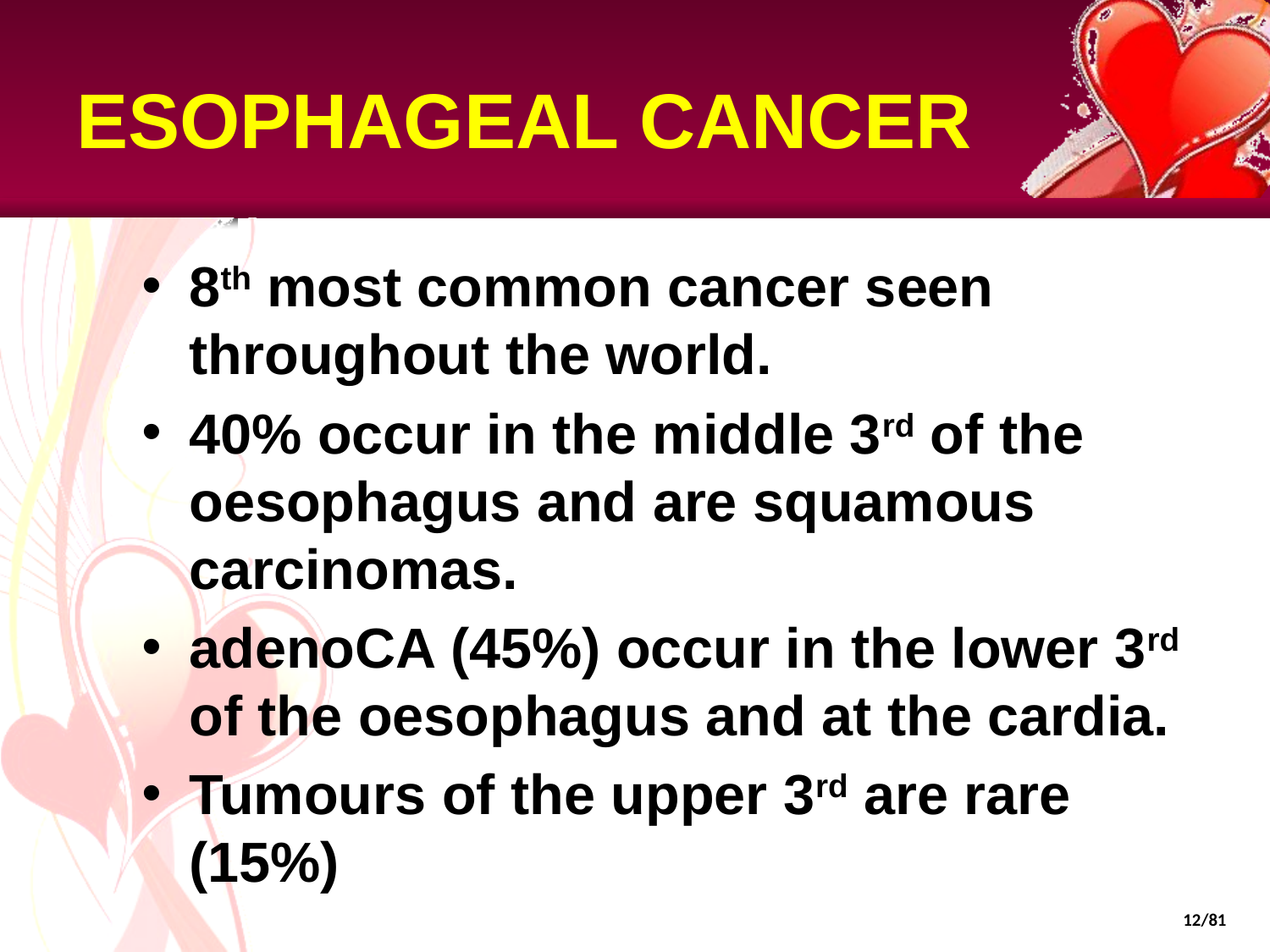

# ESOPHAGEAL CANCER
8th most common cancer seen throughout the world.
40% occur in the middle 3rd of the oesophagus and are squamous carcinomas.
adenoCA (45%) occur in the lower 3rd of the oesophagus and at the cardia.
Tumours of the upper 3rd are rare (15%)

12/81